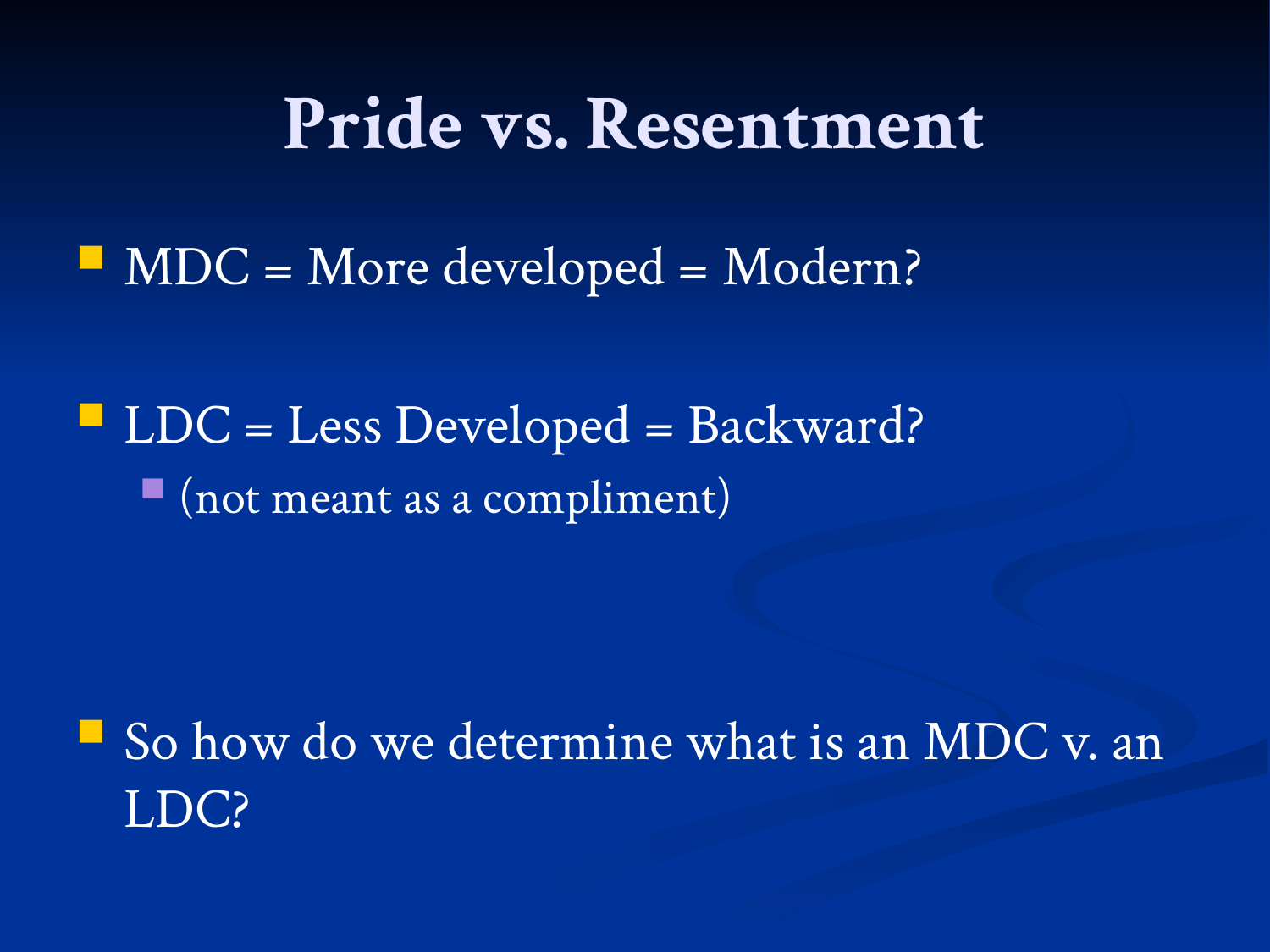

# Pride vs. Resentment
MDC = More developed = Modern?

LDC = Less Developed = Backward?
(not meant as a compliment)

So how do we determine what is an MDC v. an LDC?